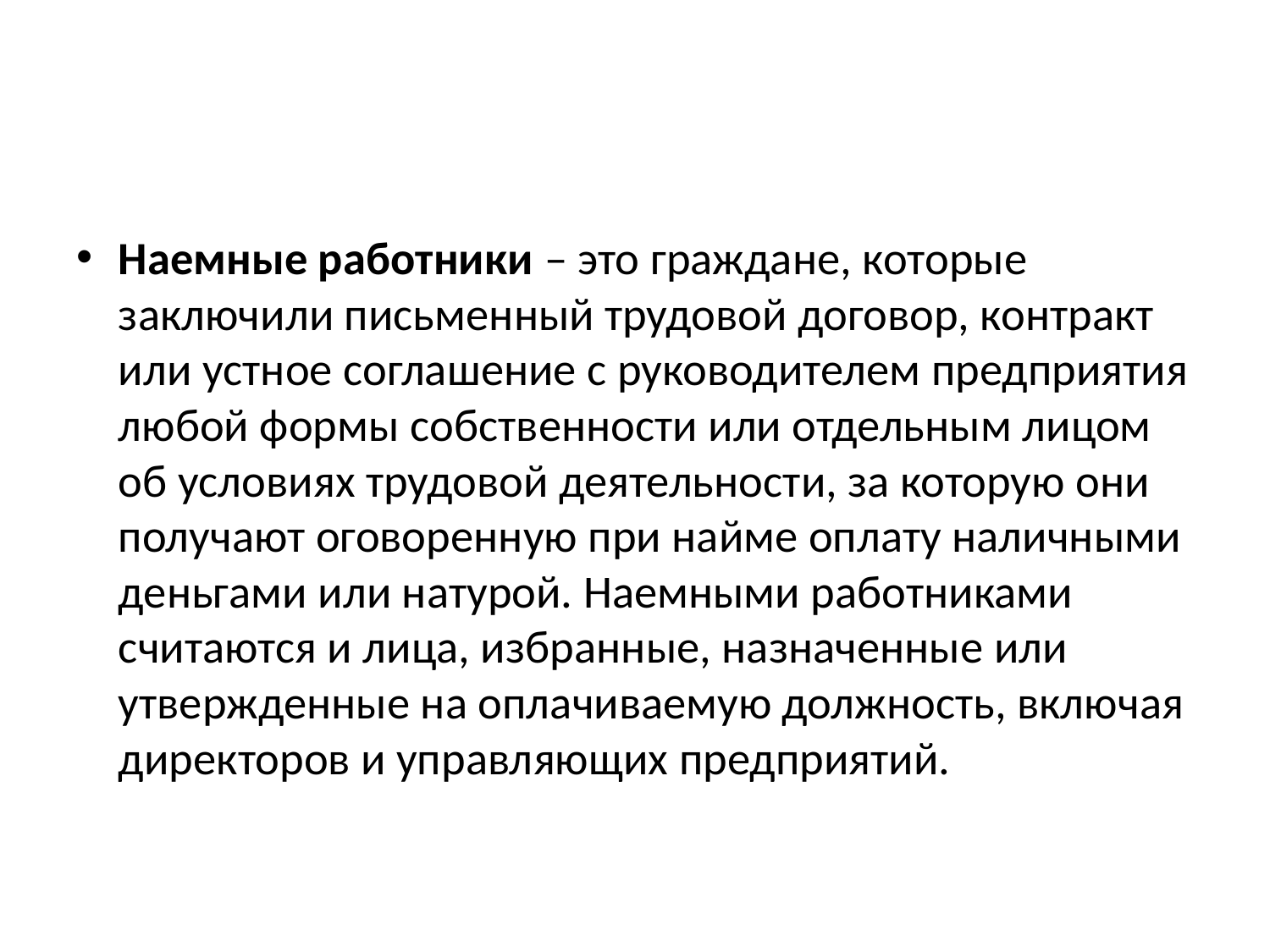

#
Наемные работники – это граждане, которые заключили письменный трудовой договор, контракт или устное соглашение с руководителем предприятия любой формы собственности или отдельным лицом об условиях трудовой деятельности, за которую они получают оговоренную при найме оплату наличными деньгами или натурой. Наемными работниками считаются и лица, избранные, назначенные или утвержденные на оплачиваемую должность, включая директоров и управляющих предприятий.